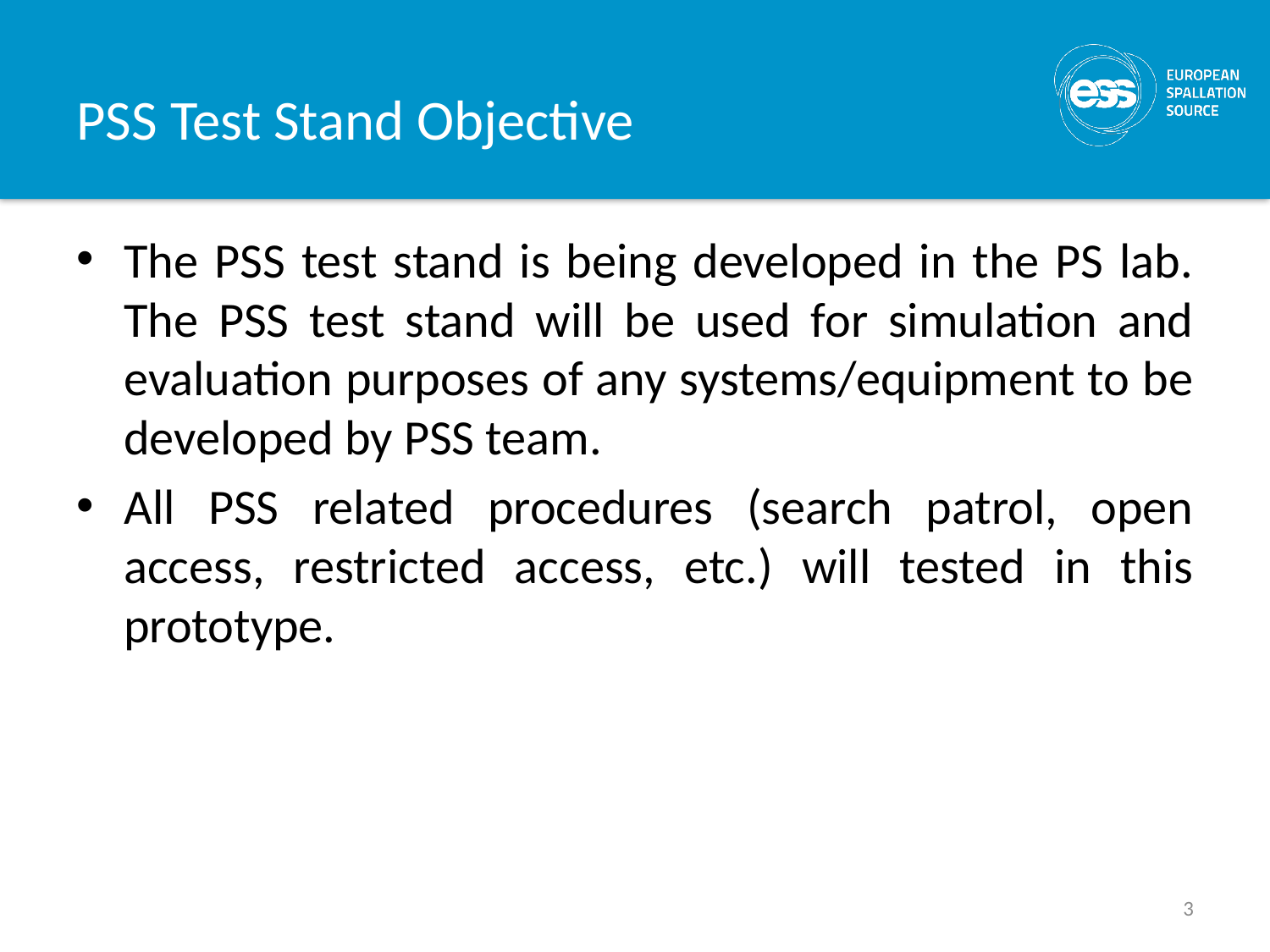

# PSS Test Stand Objective
The PSS test stand is being developed in the PS lab. The PSS test stand will be used for simulation and evaluation purposes of any systems/equipment to be developed by PSS team.
All PSS related procedures (search patrol, open access, restricted access, etc.) will tested in this prototype.

3